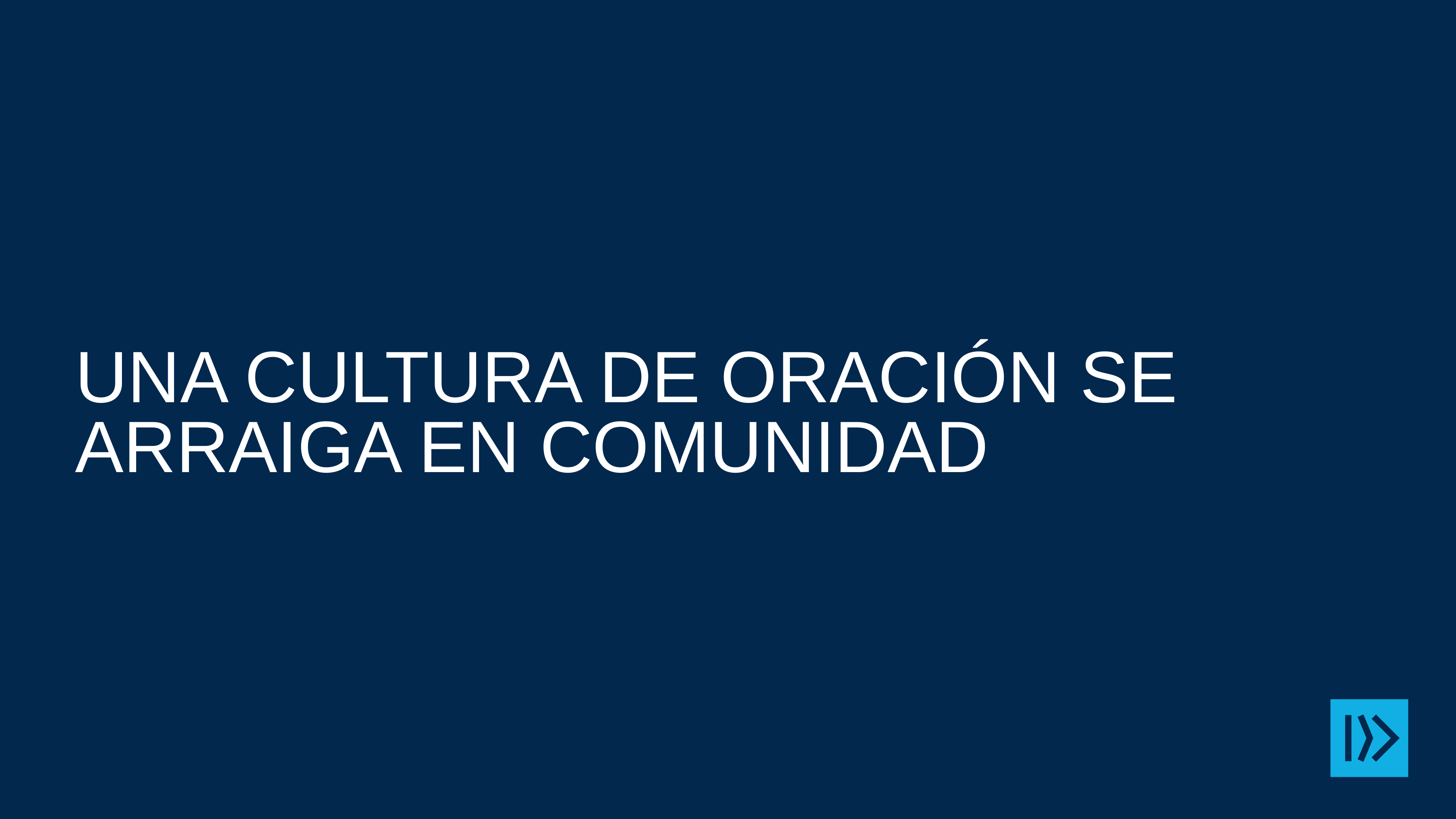

# Una cultura de oración se arraiga en comunidad